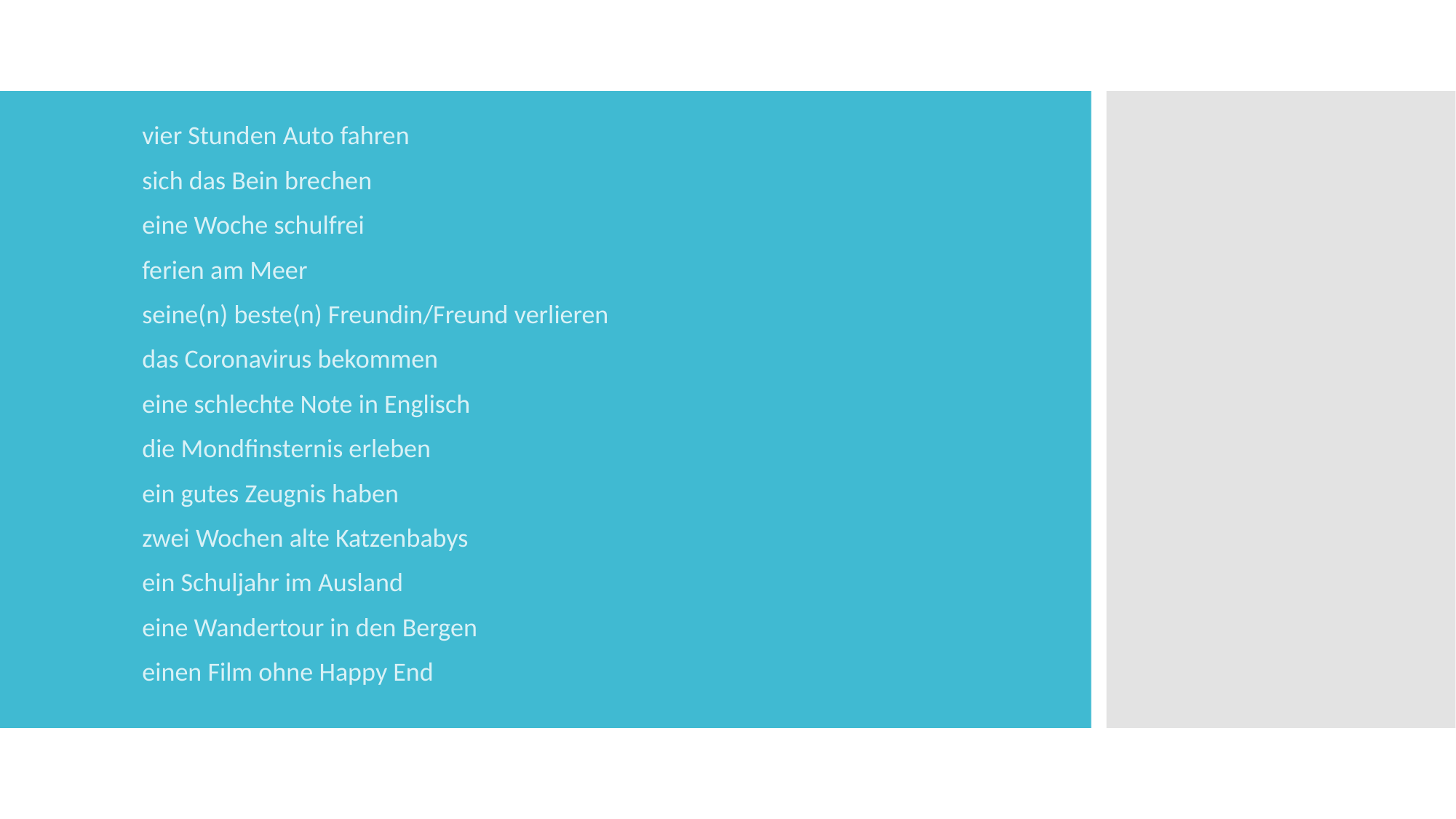

vier Stunden Auto fahren
sich das Bein brechen
eine Woche schulfrei
ferien am Meer
seine(n) beste(n) Freundin/Freund verlieren
das Coronavirus bekommen
eine schlechte Note in Englisch
die Mondfinsternis erleben
ein gutes Zeugnis haben
zwei Wochen alte Katzenbabys
ein Schuljahr im Ausland
eine Wandertour in den Bergen
einen Film ohne Happy End